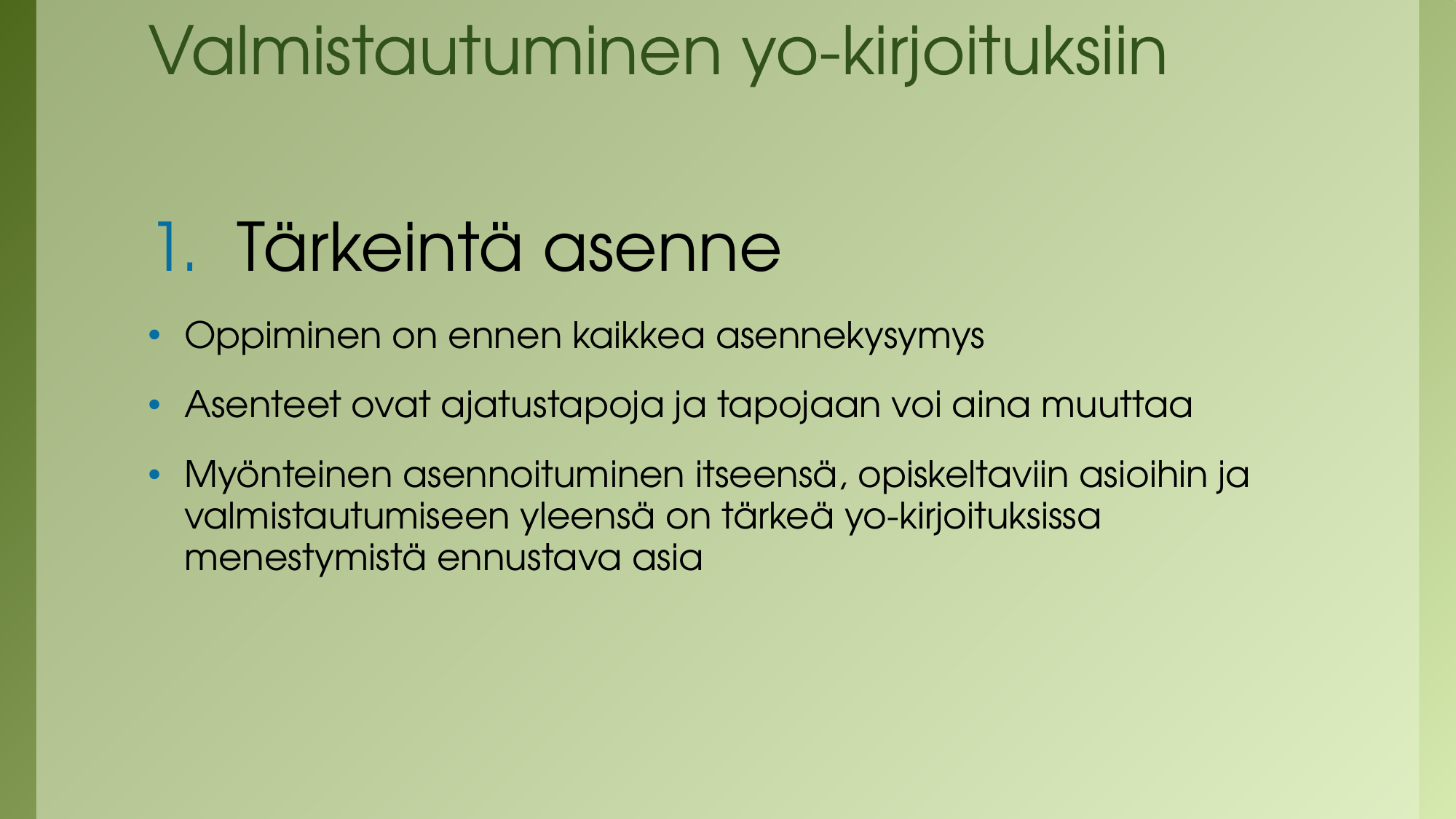

# Valmistautuminen yo-kirjoituksiin
Tärkeintä asenne
Oppiminen on ennen kaikkea asennekysymys
Asenteet ovat ajatustapoja ja tapojaan voi aina muuttaa
Myönteinen asennoituminen itseensä, opiskeltaviin asioihin ja valmistautumiseen yleensä on tärkeä yo-kirjoituksissa menestymistä ennustava asia